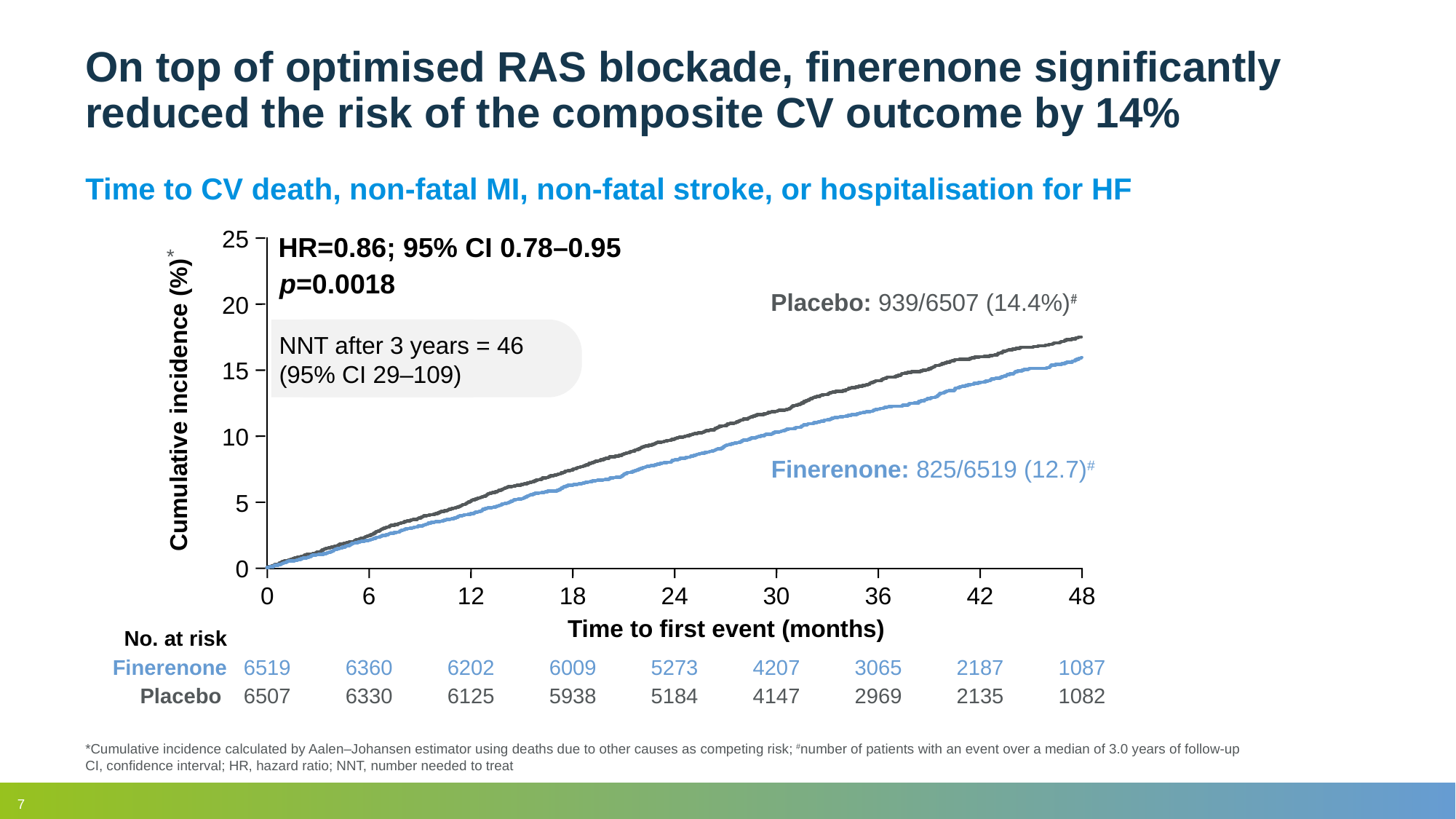

# On top of optimised RAS blockade, finerenone significantly reduced the risk of the composite CV outcome by 14%
Time to CV death, non-fatal MI, non-fatal stroke, or hospitalisation for HF
25
HR=0.86; 95% CI 0.78–0.95

*

p=0.0018
Placebo: 939/6507 (14.4%)#
20

NNT after 3 years = 46
(95% CI 29–109)

15

Cumulative incidence (%)
10

Finerenone: 825/6519 (12.7)#
5

0

0
6
12
18
24
30
36
42
48
Time to first event (months)
No. at risk
Finerenone
6519
6360
6202
6009
5273
4207
3065
2187
1087
Placebo
6507
6330
6125
5938
5184
4147
2969
2135
1082
*Cumulative incidence calculated by Aalen–Johansen estimator using deaths due to other causes as competing risk; #number of patients with an event over a median of 3.0 years of follow-up
CI, confidence interval; HR, hazard ratio; NNT, number needed to treat
7